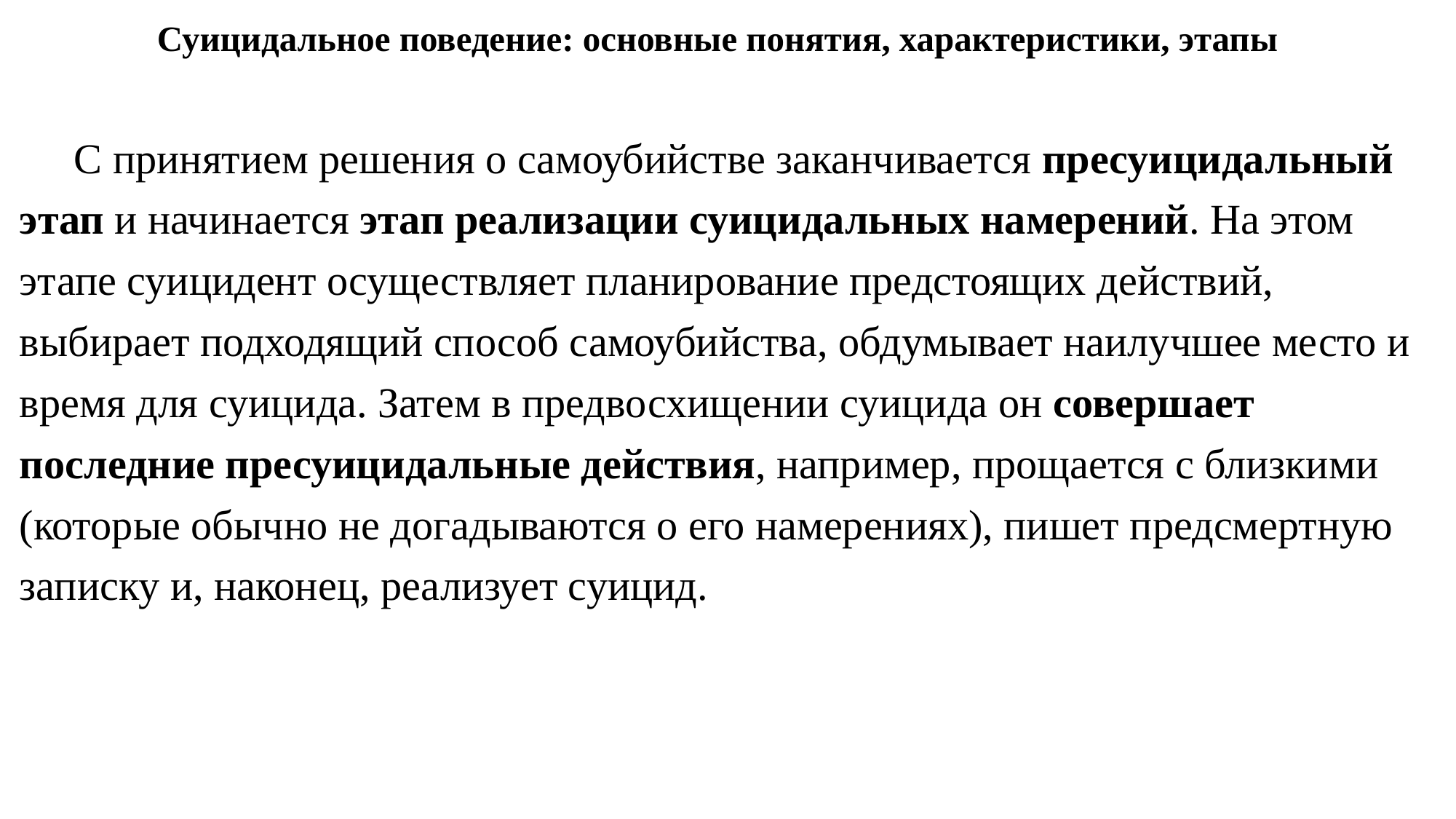

# Суицидальное поведение: основные понятия, характеристики, этапы

С принятием решения о самоубийстве заканчивается пресуицидальный этап и начинается этап реализации суицидальных намерений. На этом этапе суицидент осуществляет планирование предстоящих действий, выбирает подходящий способ самоубийства, обдумывает наилучшее место и время для суицида. Затем в предвосхищении суицида он совершает последние пресуицидальные действия, например, прощается с близкими (которые обычно не догадываются о его намерениях), пишет предсмертную записку и, наконец, реализует суицид.